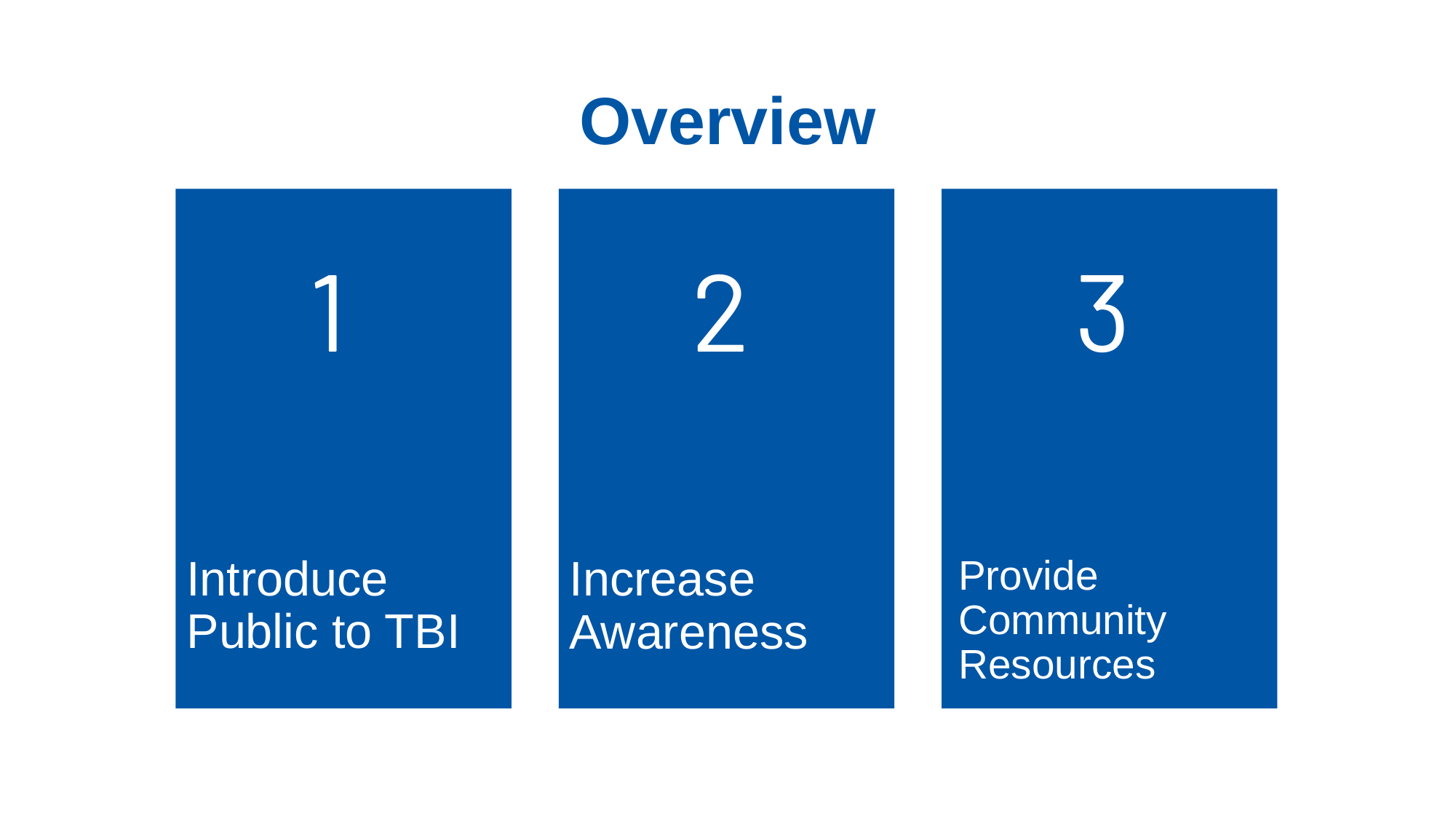

# Overview

1
2
3
Provide Community Resources

Increase Awareness

Introduce Public to TBI